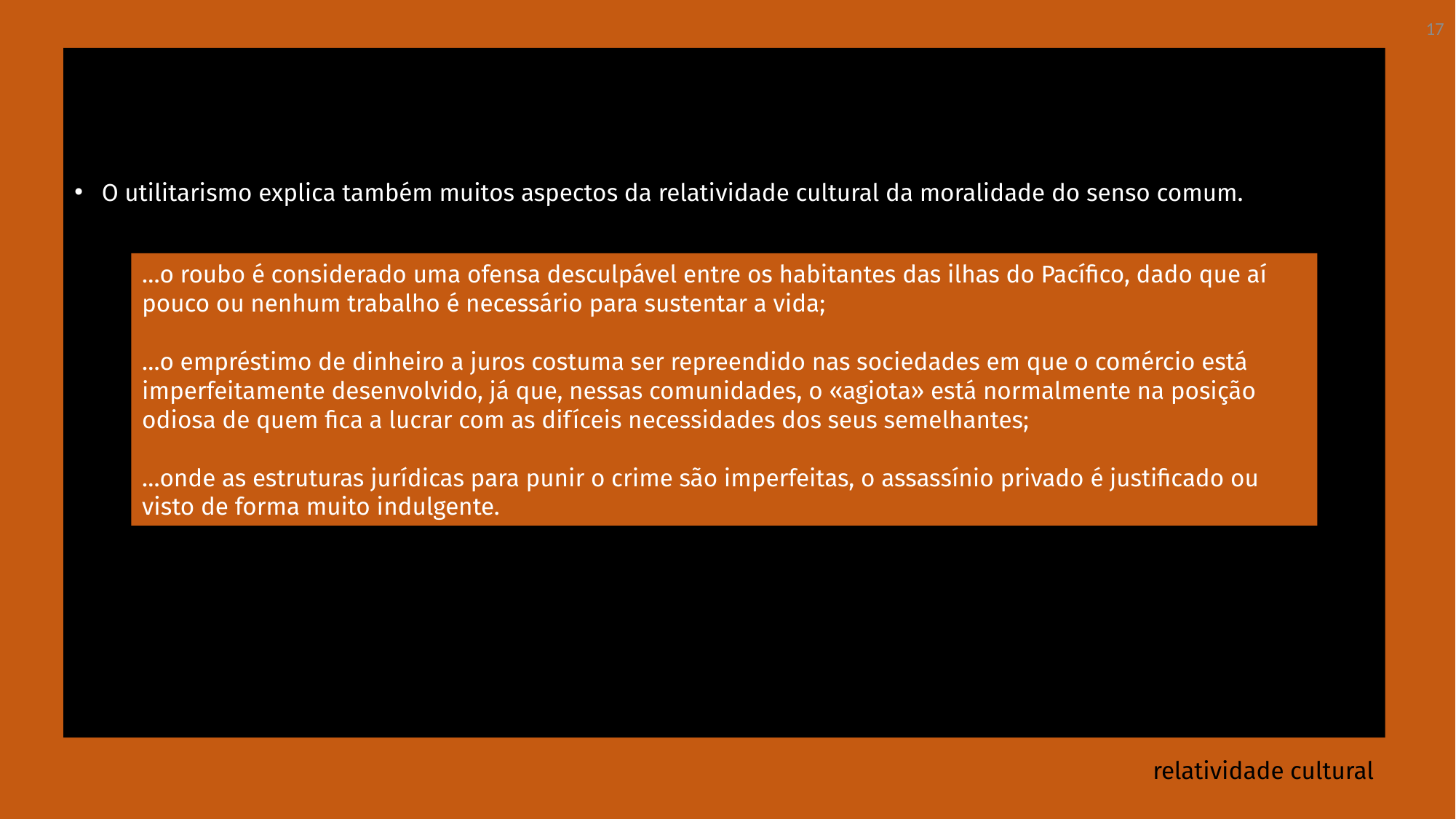

17

O utilitarismo explica também muitos aspectos da relatividade cultural da moralidade do senso comum.
…o roubo é considerado uma ofensa desculpável entre os habitantes das ilhas do Pacífico, dado que aí pouco ou nenhum trabalho é necessário para sustentar a vida;

…o empréstimo de dinheiro a juros costuma ser repreendido nas sociedades em que o comércio está imperfeitamente desenvolvido, já que, nessas comunidades, o «agiota» está normalmente na posição odiosa de quem fica a lucrar com as difíceis necessidades dos seus semelhantes;

…onde as estruturas jurídicas para punir o crime são imperfeitas, o assassínio privado é justificado ou visto de forma muito indulgente.
# relatividade cultural